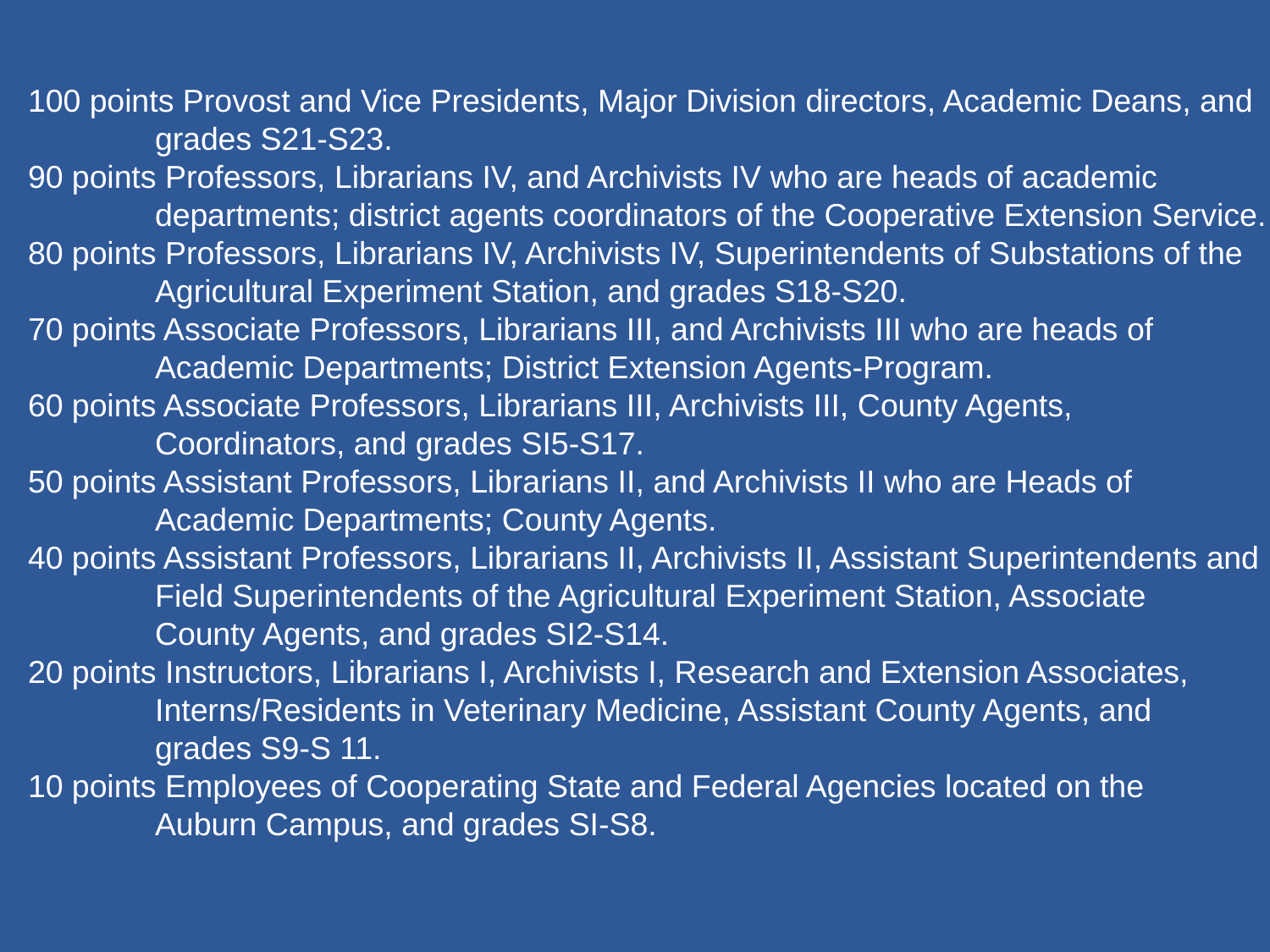

100 points Provost and Vice Presidents, Major Division directors, Academic Deans, and
	grades S21-S23.
90 points Professors, Librarians IV, and Archivists IV who are heads of academic
	departments; district agents coordinators of the Cooperative Extension Service.
80 points Professors, Librarians IV, Archivists IV, Superintendents of Substations of the
	Agricultural Experiment Station, and grades S18-S20.
70 points Associate Professors, Librarians III, and Archivists III who are heads of
	Academic Departments; District Extension Agents-Program.
60 points Associate Professors, Librarians III, Archivists III, County Agents,
	Coordinators, and grades SI5-S17.
50 points Assistant Professors, Librarians II, and Archivists II who are Heads of
	Academic Departments; County Agents.
40 points Assistant Professors, Librarians II, Archivists II, Assistant Superintendents and
	Field Superintendents of the Agricultural Experiment Station, Associate
	County Agents, and grades SI2-S14.
20 points Instructors, Librarians I, Archivists I, Research and Extension Associates,
	Interns/Residents in Veterinary Medicine, Assistant County Agents, and
	grades S9-S 11.
10 points Employees of Cooperating State and Federal Agencies located on the
	Auburn Campus, and grades SI-S8.